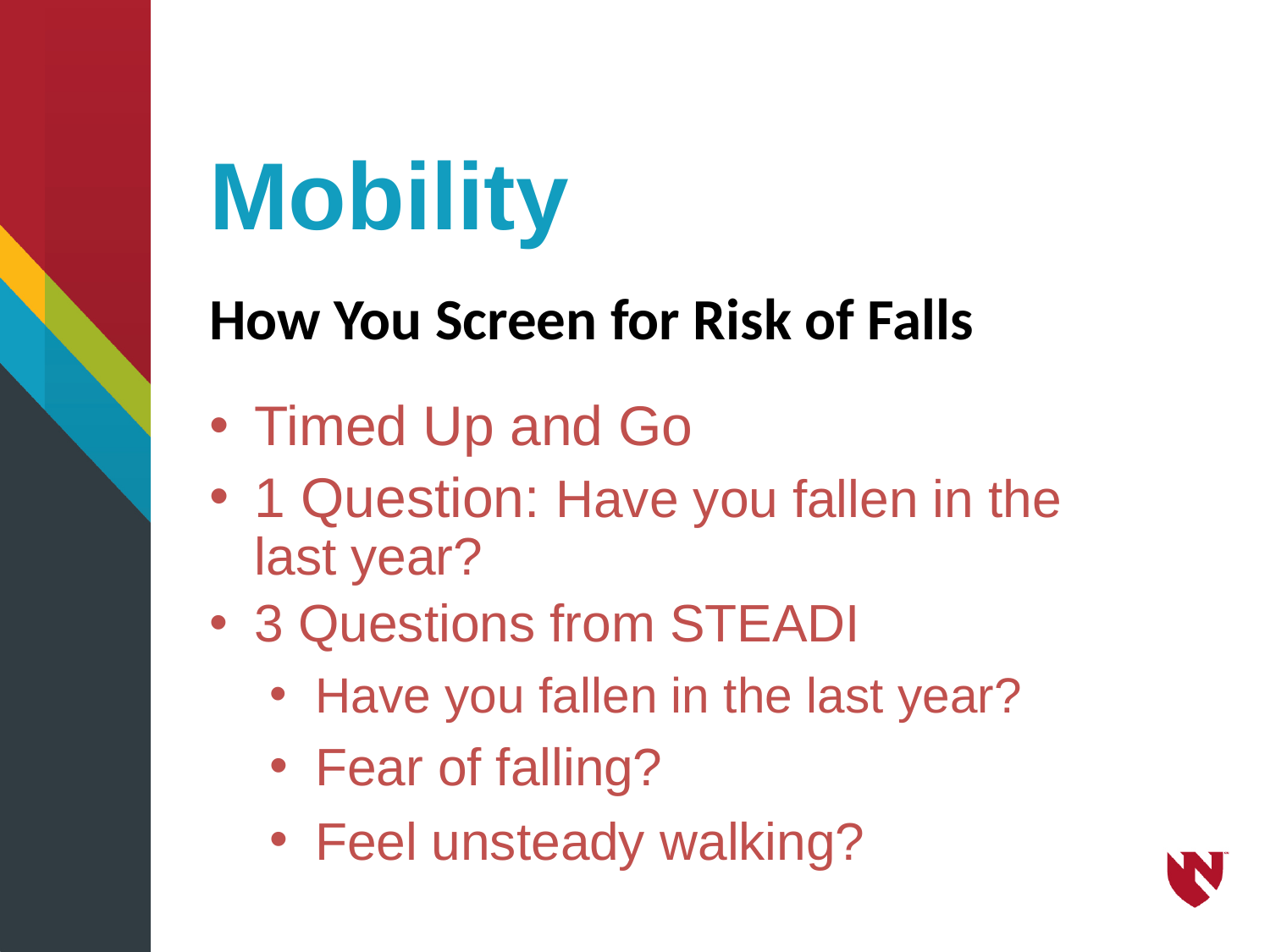

# Mobility
How You Screen for Risk of Falls

Timed Up and Go
1 Question: Have you fallen in the last year?
3 Questions from STEADI
Have you fallen in the last year?
Fear of falling?
Feel unsteady walking?